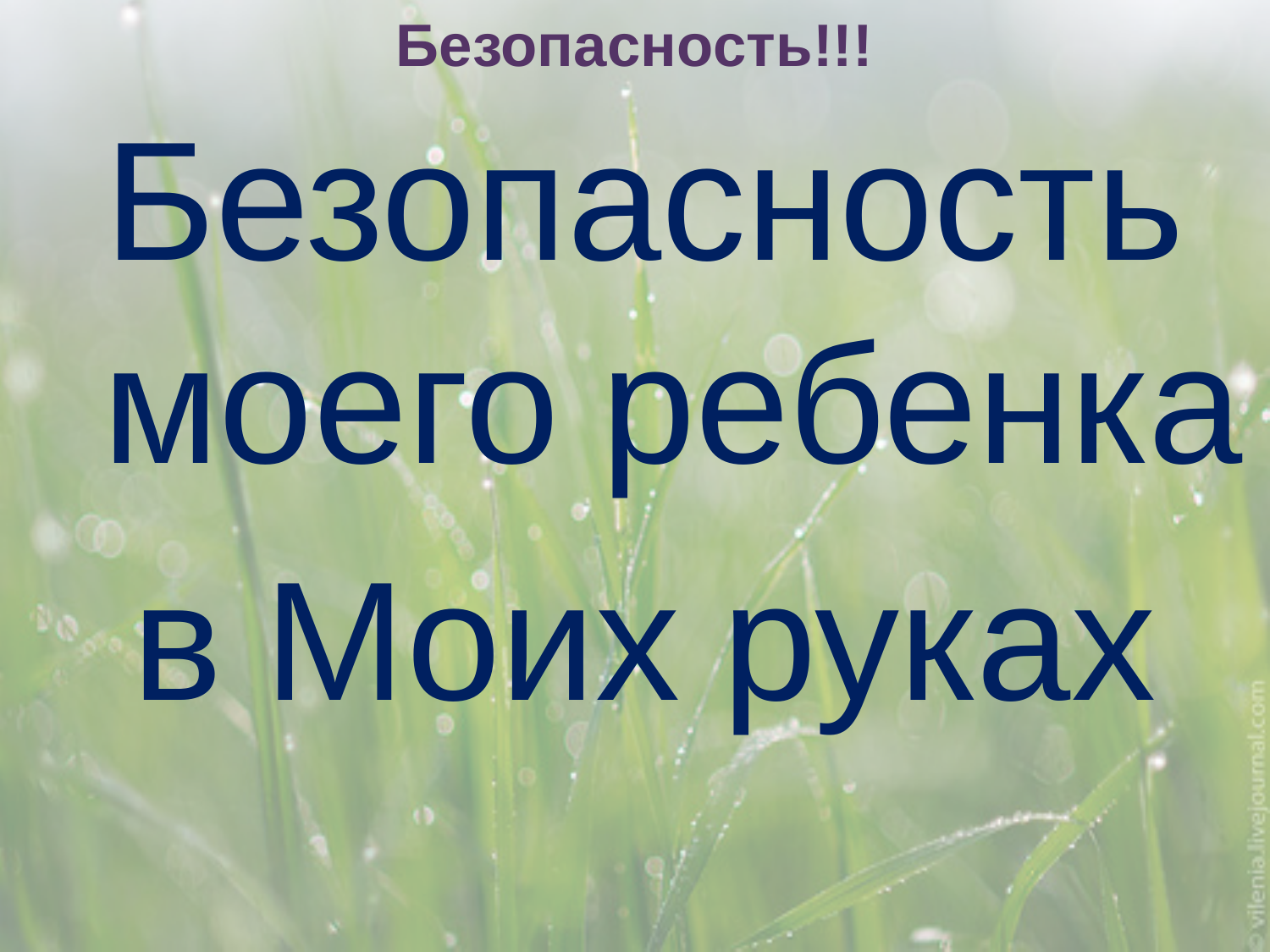

# Безопасность!!!
Безопасность моего ребенка
в Моих руках